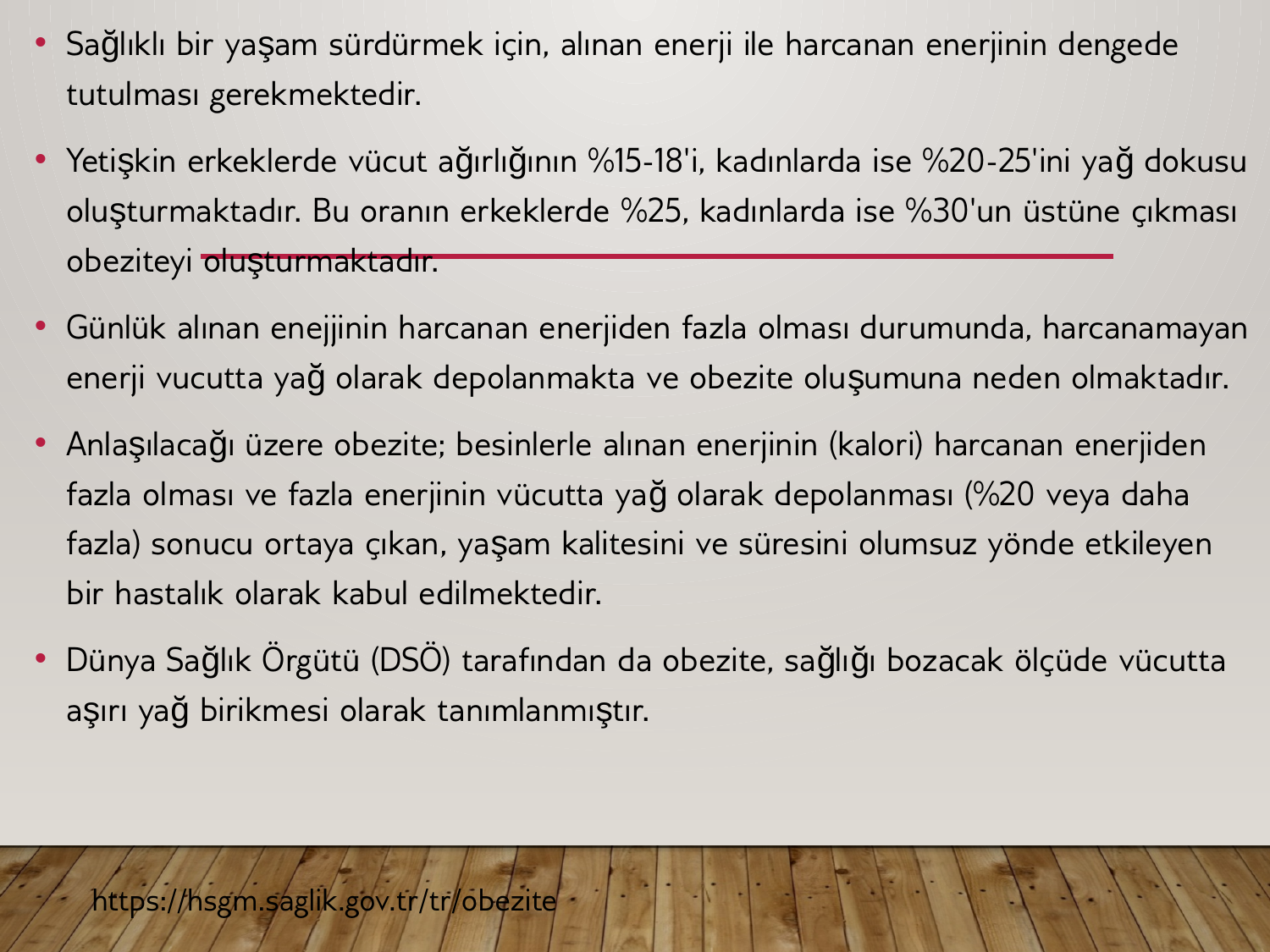

Sağlıklı bir yaşam sürdürmek için, alınan enerji ile harcanan enerjinin dengede tutulması gerekmektedir.
Yetişkin erkeklerde vücut ağırlığının %15-18'i, kadınlarda ise %20-25'ini yağ dokusu oluşturmaktadır. Bu oranın erkeklerde %25, kadınlarda ise %30'un üstüne çıkması obeziteyi oluşturmaktadır.
Günlük alınan enejjinin harcanan enerjiden fazla olması durumunda, harcanamayan enerji vucutta yağ olarak depolanmakta ve obezite oluşumuna neden olmaktadır.
Anlaşılacağı üzere obezite; besinlerle alınan enerjinin (kalori) harcanan enerjiden fazla olması ve fazla enerjinin vücutta yağ olarak depolanması (%20 veya daha fazla) sonucu ortaya çıkan, yaşam kalitesini ve süresini olumsuz yönde etkileyen bir hastalık olarak kabul edilmektedir.
Dünya Sağlık Örgütü (DSÖ) tarafından da obezite, sağlığı bozacak ölçüde vücutta aşırı yağ birikmesi olarak tanımlanmıştır.

https://hsgm.saglik.gov.tr/tr/obezite